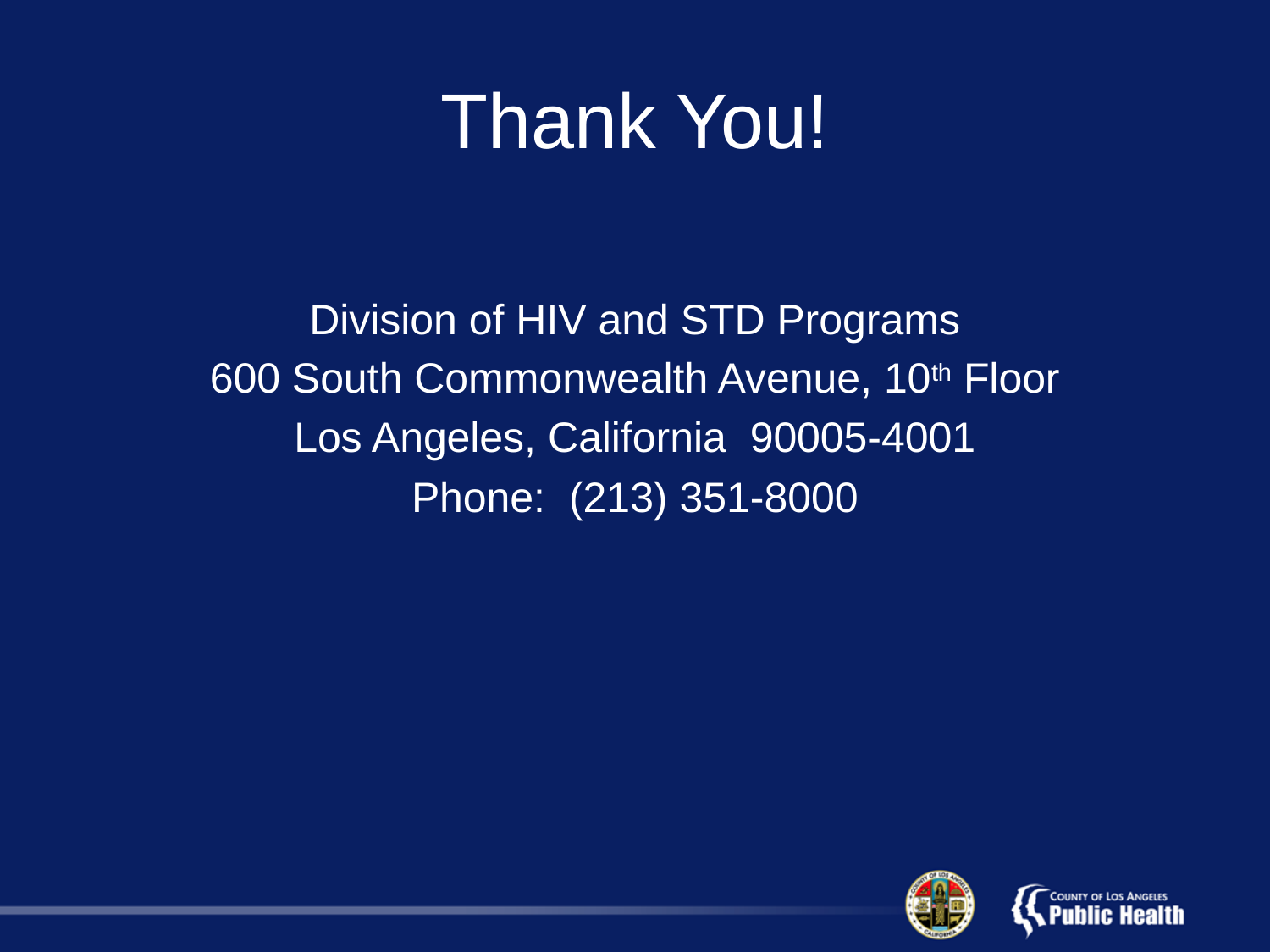

# Thank You!
Division of HIV and STD Programs
600 South Commonwealth Avenue, 10th Floor
Los Angeles, California  90005-4001
Phone:  (213) 351-8000